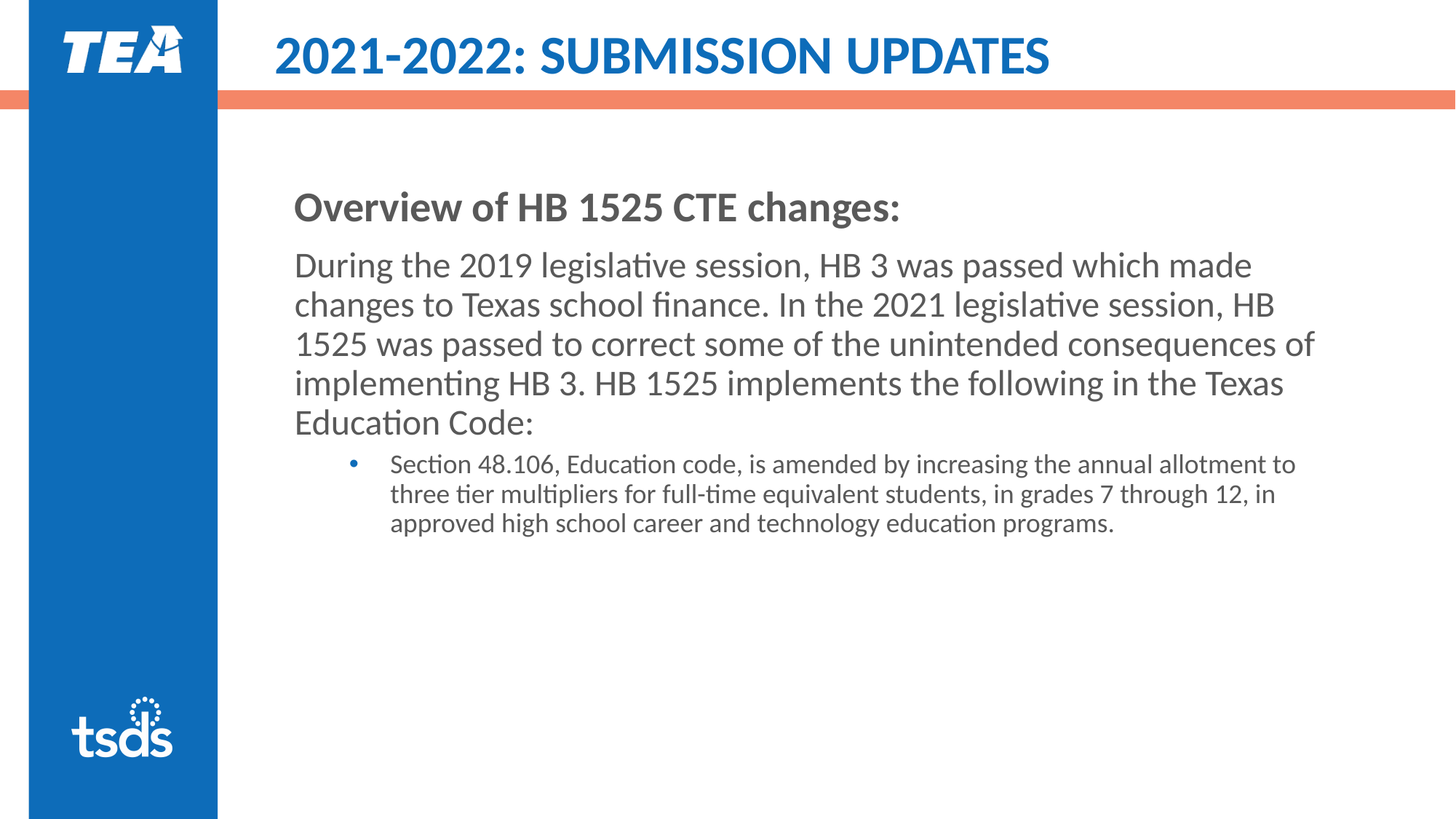

# 2021-2022: SUBMISSION UPDATES
Overview of HB 1525 CTE changes:
During the 2019 legislative session, HB 3 was passed which made changes to Texas school finance. In the 2021 legislative session, HB 1525 was passed to correct some of the unintended consequences of implementing HB 3. HB 1525 implements the following in the Texas Education Code:
Section 48.106, Education code, is amended by increasing the annual allotment to three tier multipliers for full-time equivalent students, in grades 7 through 12, in approved high school career and technology education programs.